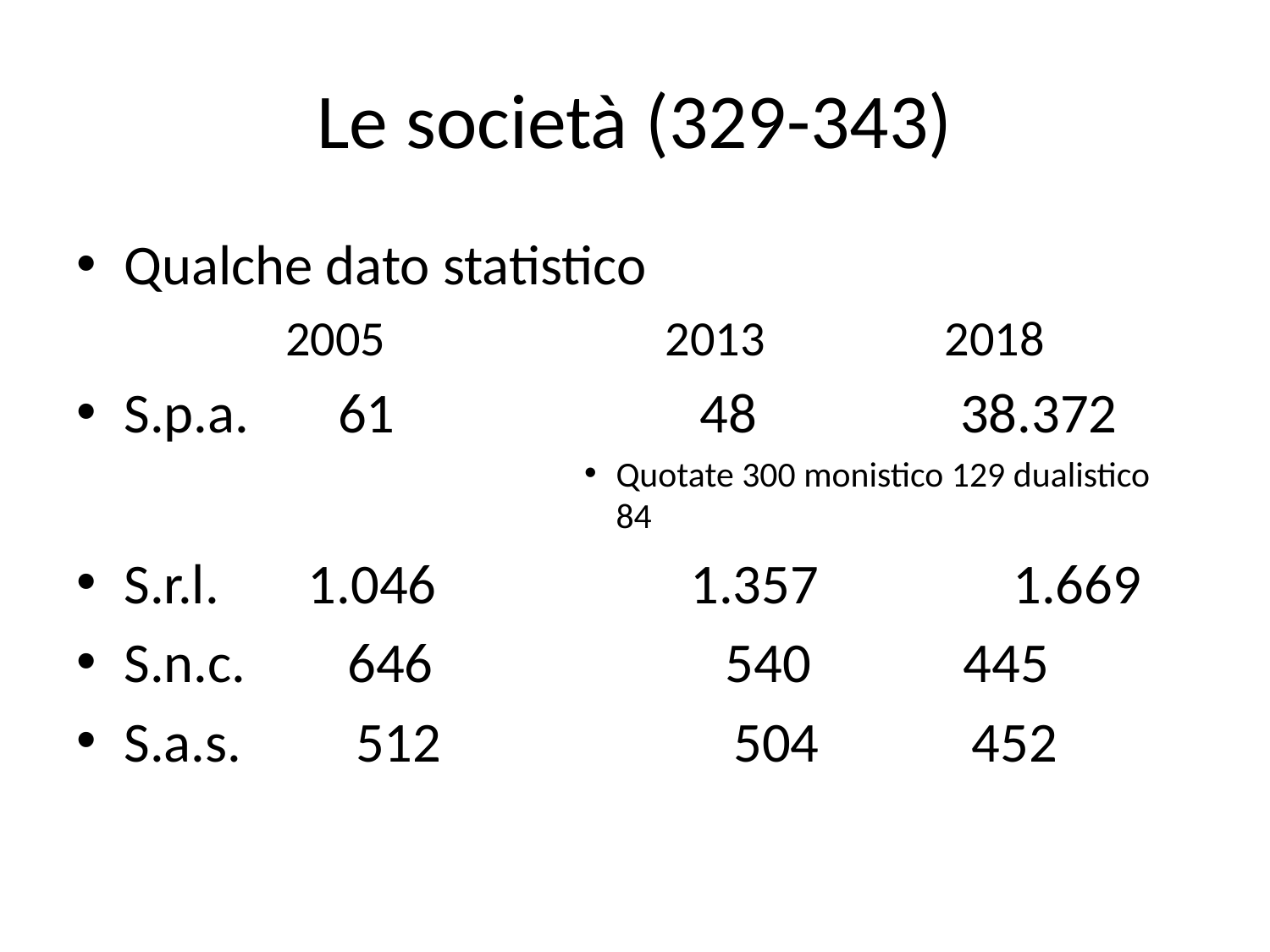

# Le società (329-343)
Qualche dato statistico
             2005                         2013                2018
S.p.a.       61                        48                38.372
Quotate 300 monistico 129 dualistico 84
S.r.l.       1.046                    1.357		1.669
S.n.c.        646                       540            445
S.a.s.         512                       504            452